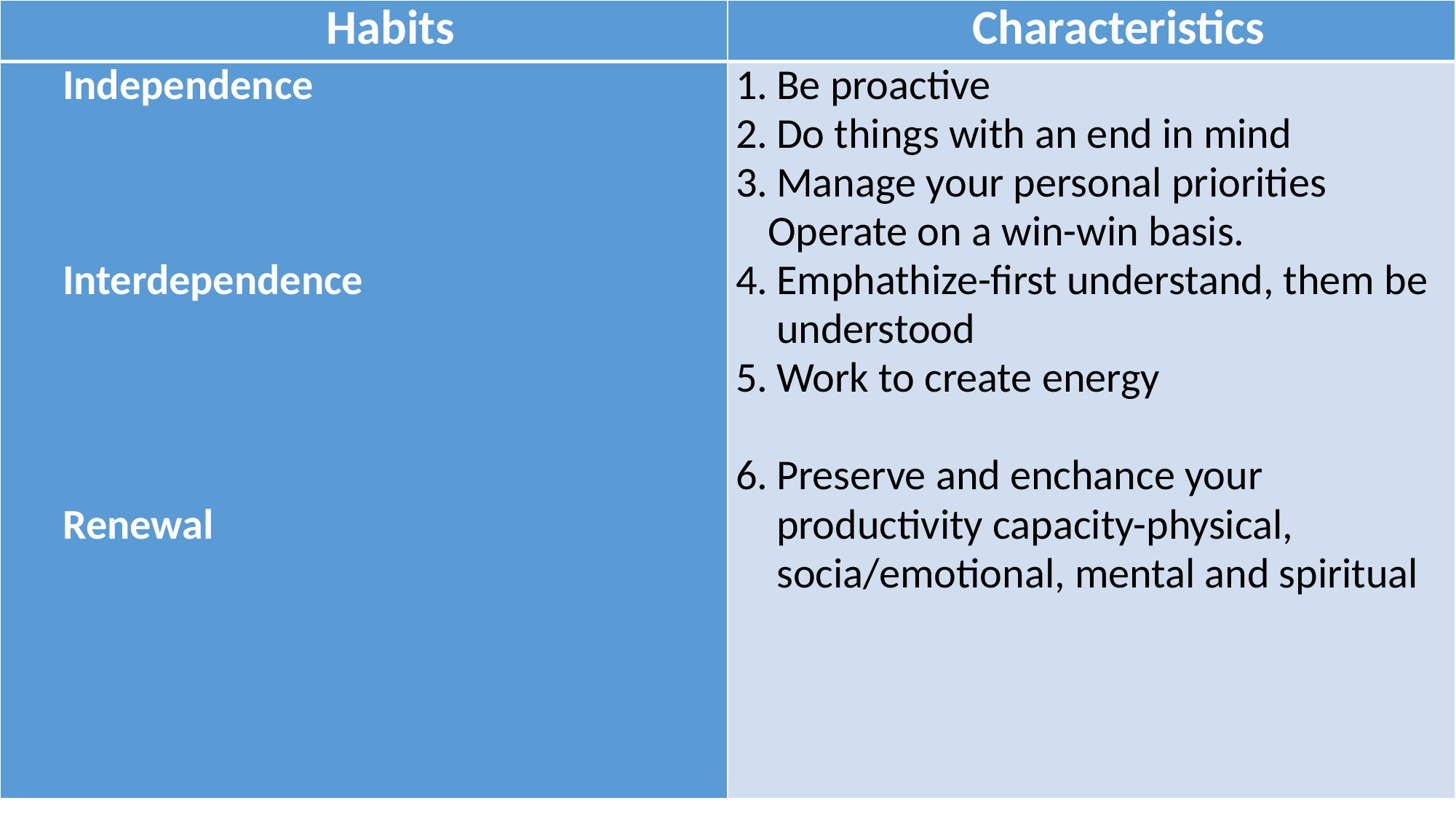

| Habits | Characteristics |
| --- | --- |
| Independence       Interdependence         Renewal | Be proactive Do things with an end in mind Manage your personal priorities  Operate on a win-win basis. Emphathize-first understand, them be understood Work to create energy   Preserve and enchance your productivity capacity-physical, socia/emotional, mental and spiritual |